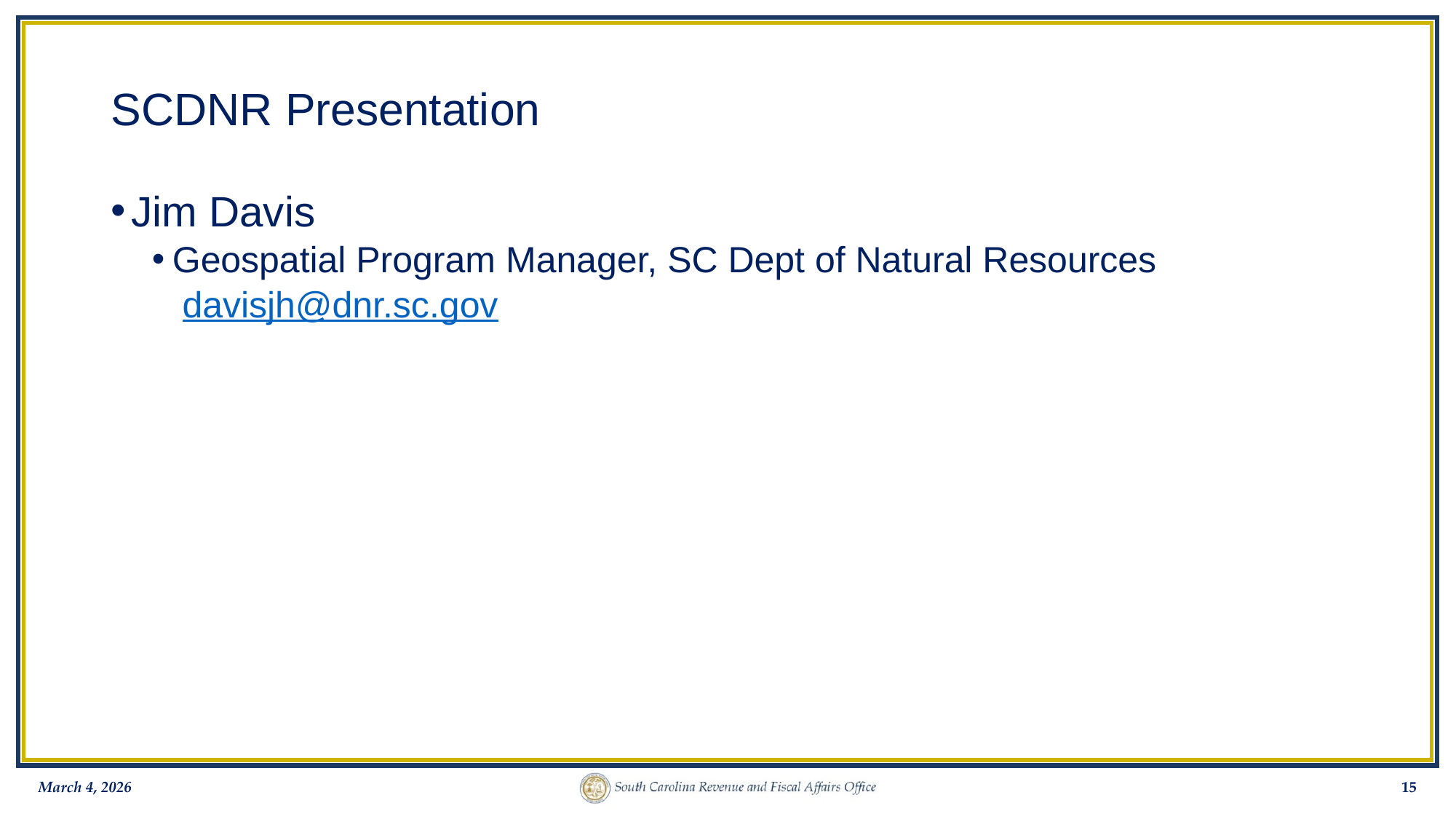

# SCDNR Presentation
Jim Davis
Geospatial Program Manager, SC Dept of Natural Resources
   davisjh@dnr.sc.gov

March 4, 2026
15